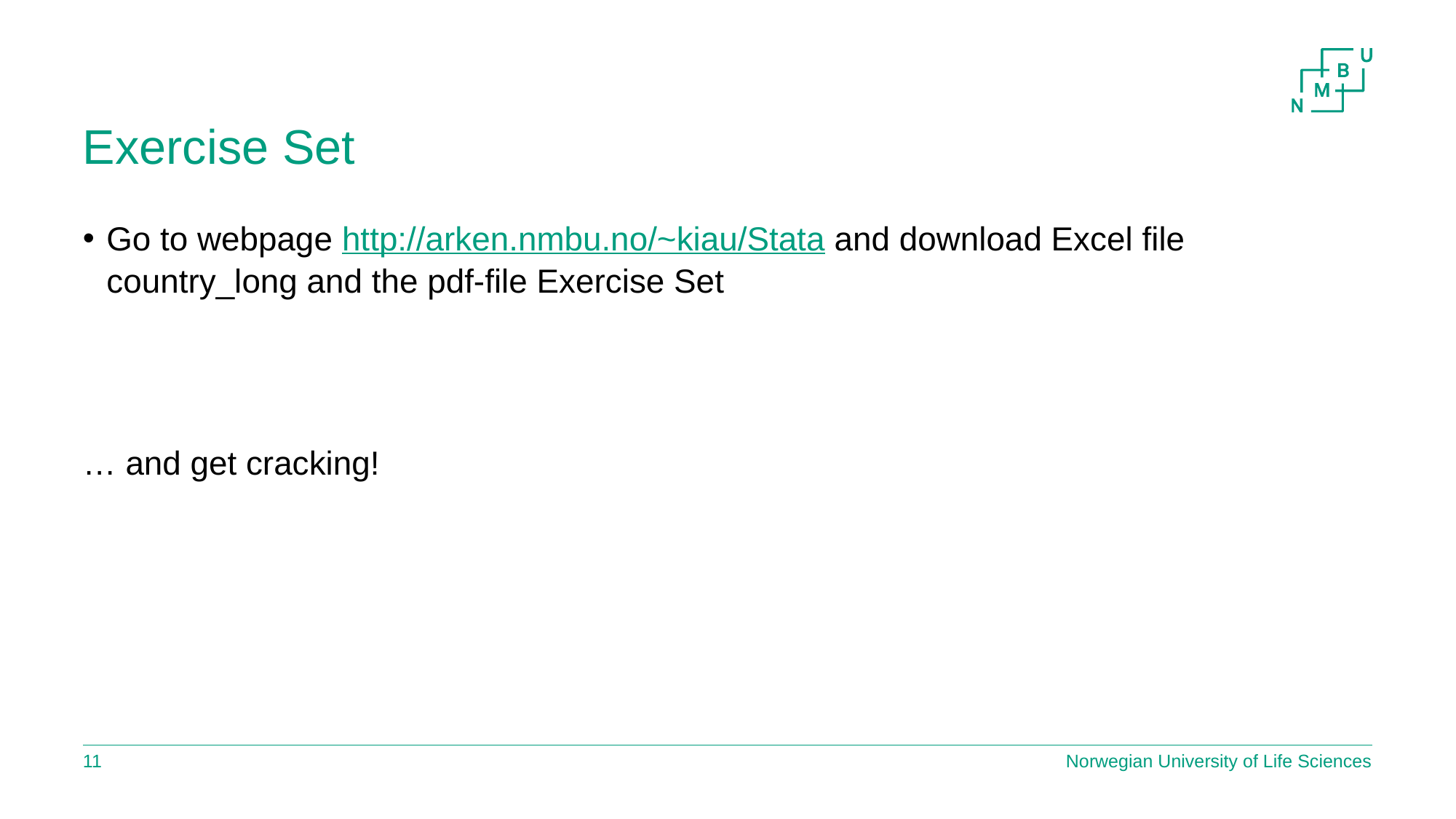

# Exercise Set
Go to webpage http://arken.nmbu.no/~kiau/Stata and download Excel file country_long and the pdf-file Exercise Set

… and get cracking!
11
Norwegian University of Life Sciences